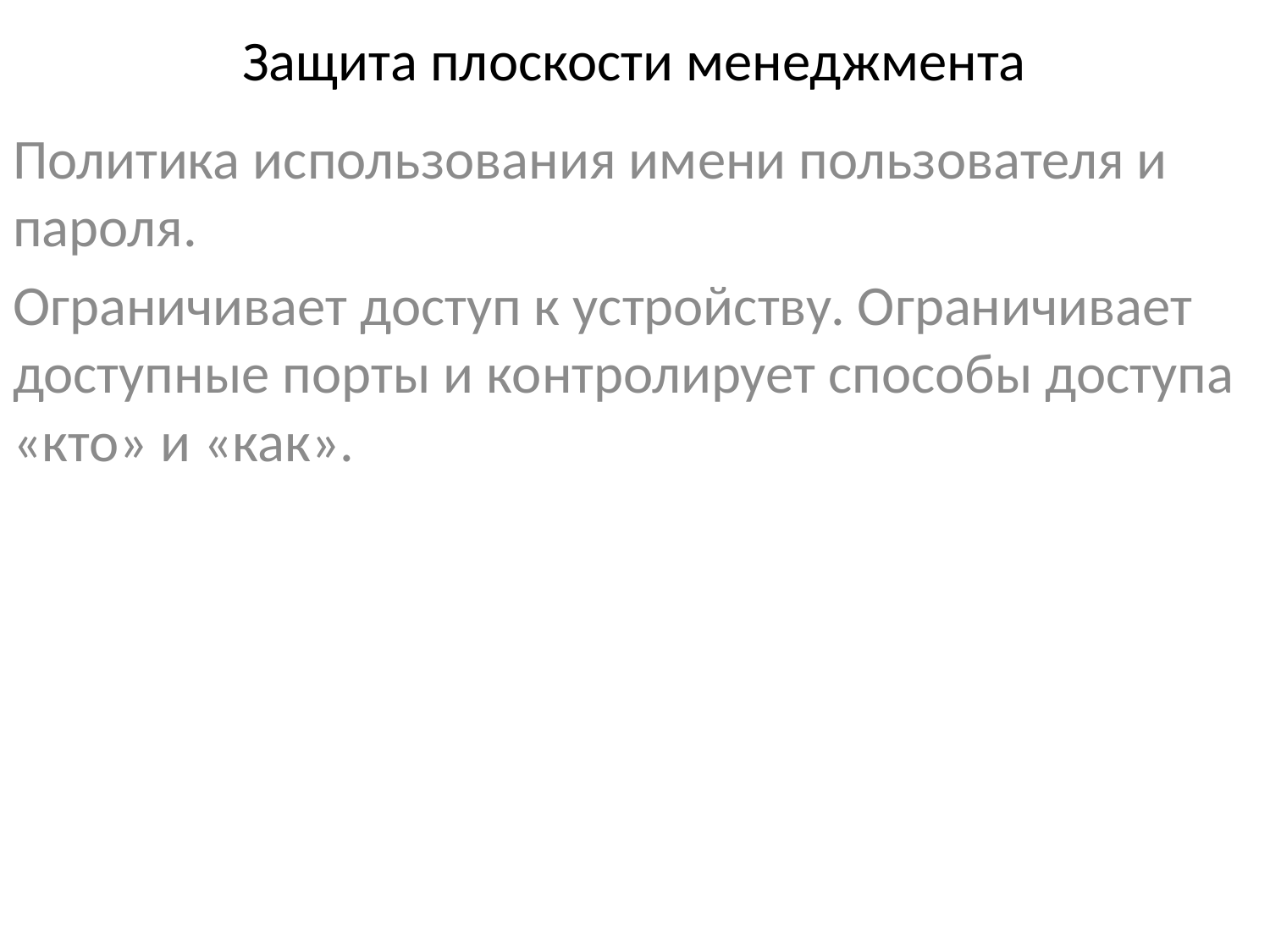

# Защита плоскости менеджмента
Политика использования имени пользователя и пароля.
Ограничивает доступ к устройству. Ограничивает доступные порты и контролирует способы доступа «кто» и «как».